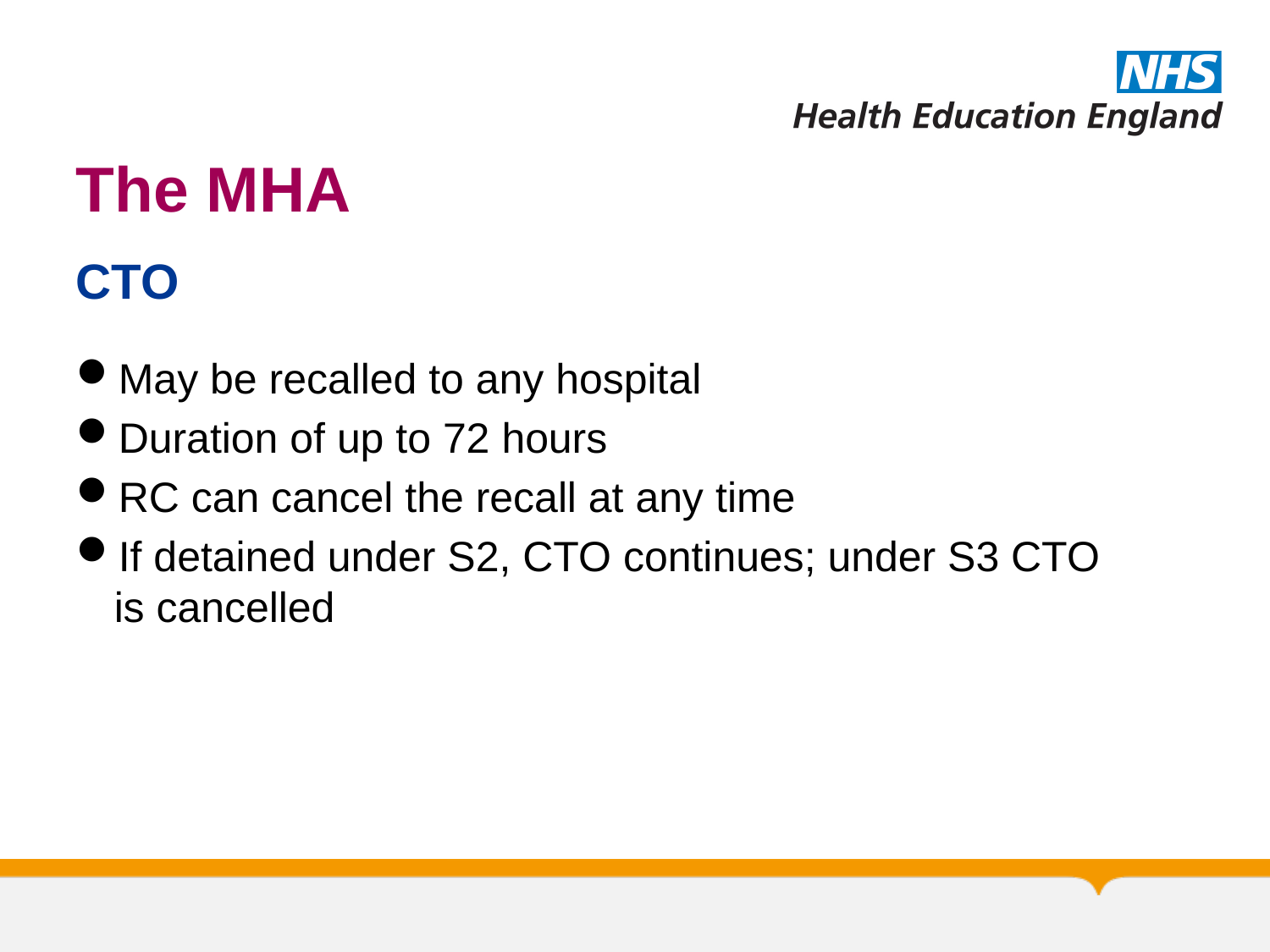

# The MHA
CTO
May be recalled to any hospital
Duration of up to 72 hours
RC can cancel the recall at any time
If detained under S2, CTO continues; under S3 CTO is cancelled